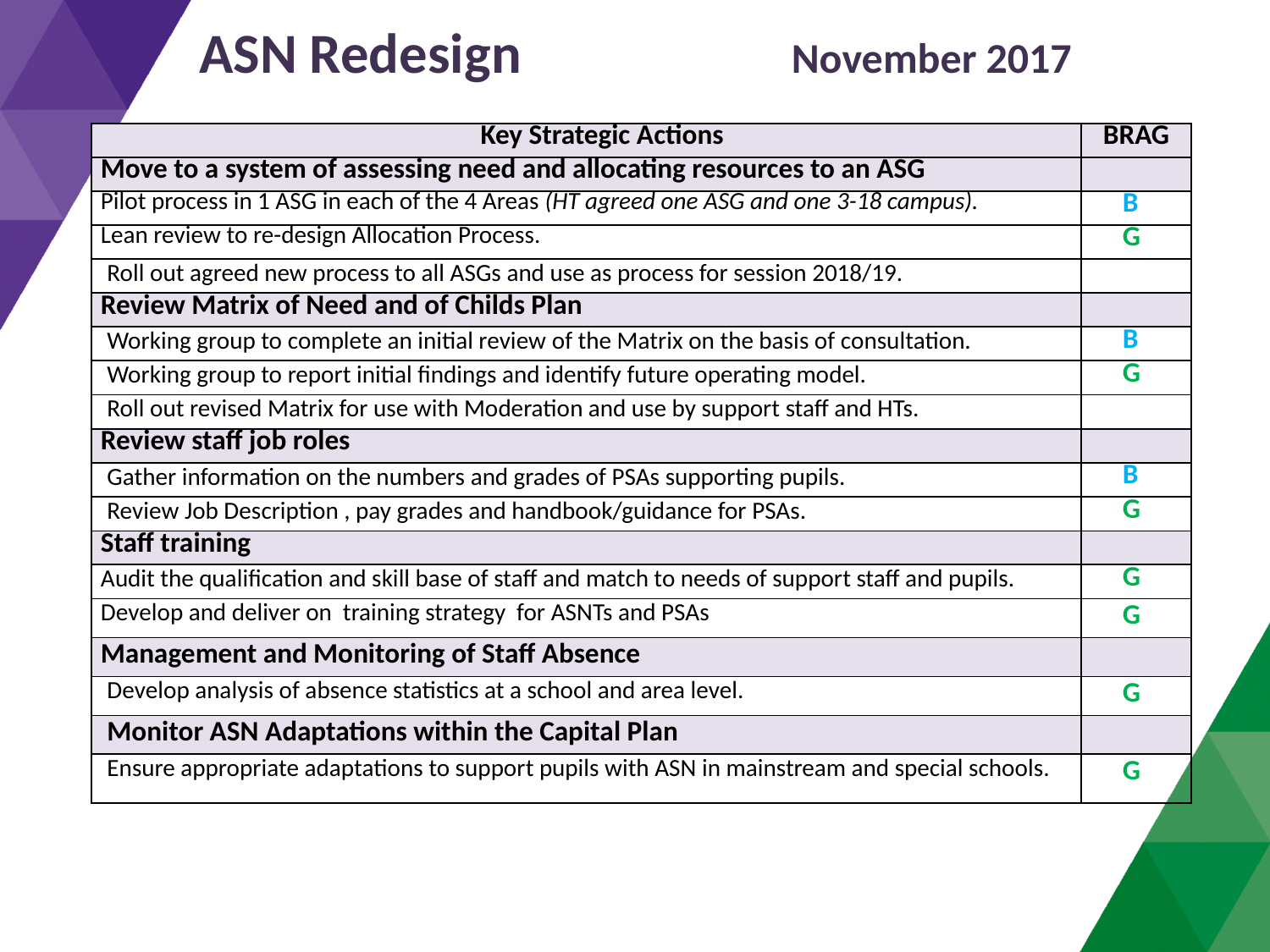

ASN Redesign

November 2017
| Key Strategic Actions | BRAG |
| --- | --- |
| Move to a system of assessing need and allocating resources to an ASG |  |
| Pilot process in 1 ASG in each of the 4 Areas (HT agreed one ASG and one 3-18 campus). | B |
| Lean review to re-design Allocation Process. | G |
| Roll out agreed new process to all ASGs and use as process for session 2018/19. |  |
| Review Matrix of Need and of Childs Plan |  |
| Working group to complete an initial review of the Matrix on the basis of consultation. | B |
| Working group to report initial findings and identify future operating model. | G |
| Roll out revised Matrix for use with Moderation and use by support staff and HTs. |  |
| Review staff job roles |  |
| Gather information on the numbers and grades of PSAs supporting pupils. | B |
| Review Job Description , pay grades and handbook/guidance for PSAs. | G |
| Staff training |  |
| Audit the qualification and skill base of staff and match to needs of support staff and pupils. | G |
| Develop and deliver on training strategy for ASNTs and PSAs | G |
| Management and Monitoring of Staff Absence |  |
| Develop analysis of absence statistics at a school and area level. | G |
| Monitor ASN Adaptations within the Capital Plan |  |
| Ensure appropriate adaptations to support pupils with ASN in mainstream and special schools. | G |